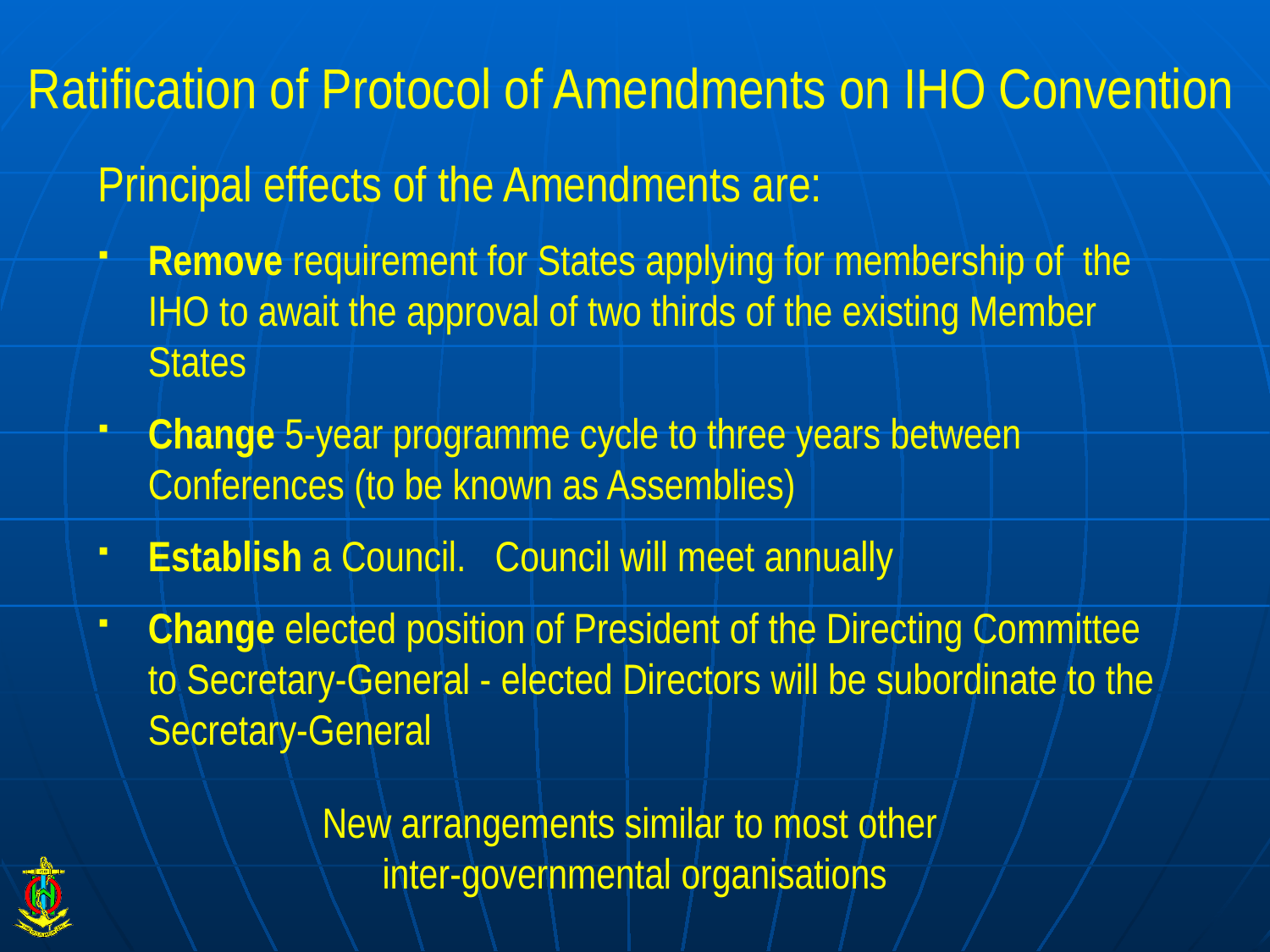

# Ratification of Protocol of Amendments on IHO Convention
Principal effects of the Amendments are:
Remove requirement for States applying for membership of  the IHO to await the approval of two thirds of the existing Member States
Change 5-year programme cycle to three years between Conferences (to be known as Assemblies)
Establish a Council.   Council will meet annually
Change elected position of President of the Directing Committee to Secretary-General - elected Directors will be subordinate to the Secretary-General
New arrangements similar to most other
inter-governmental organisations